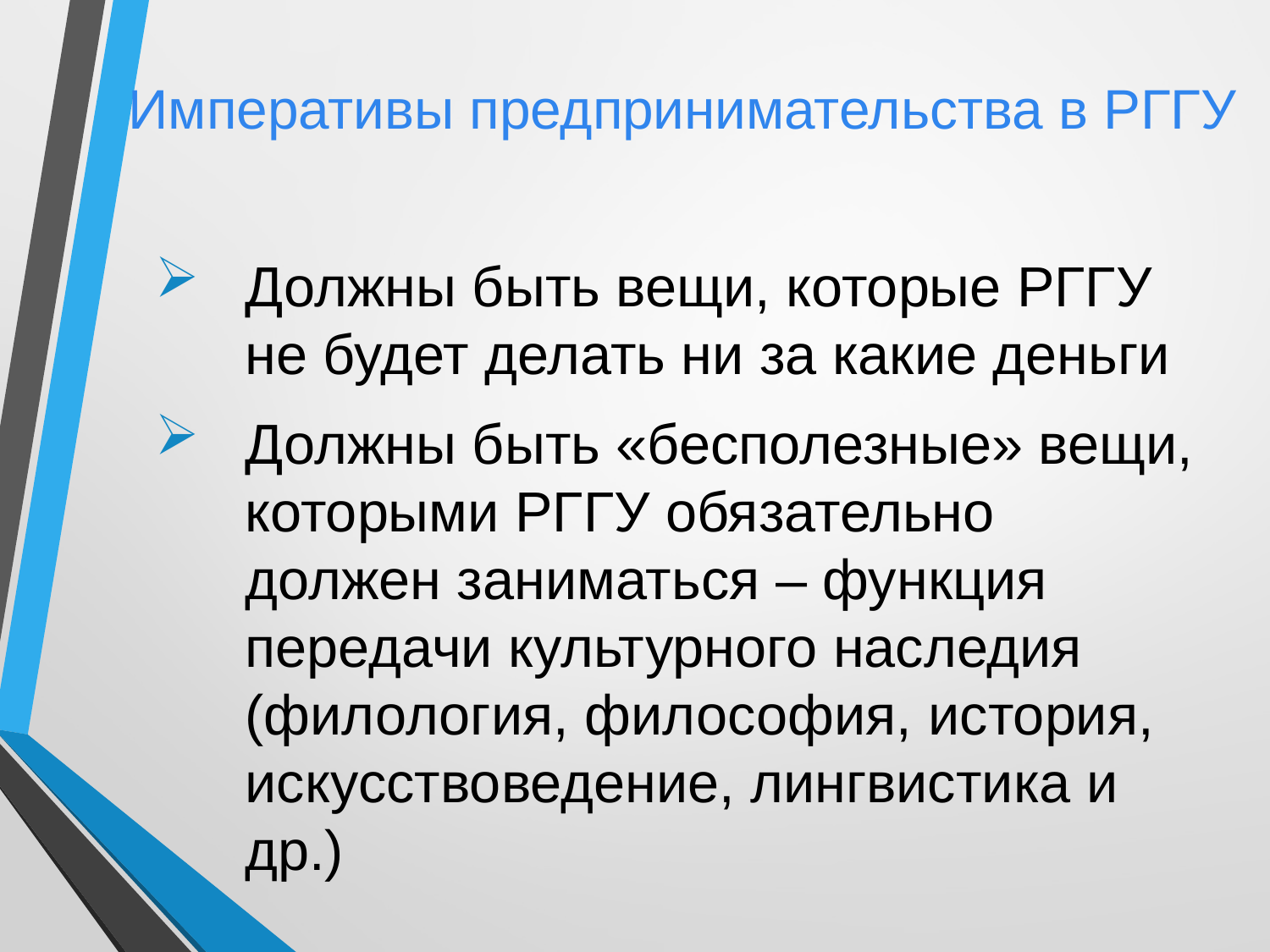

Императивы предпринимательства в РГГУ
Должны быть вещи, которые РГГУ не будет делать ни за какие деньги
Должны быть «бесполезные» вещи, которыми РГГУ обязательно должен заниматься – функция передачи культурного наследия (филология, философия, история, искусствоведение, лингвистика и др.)